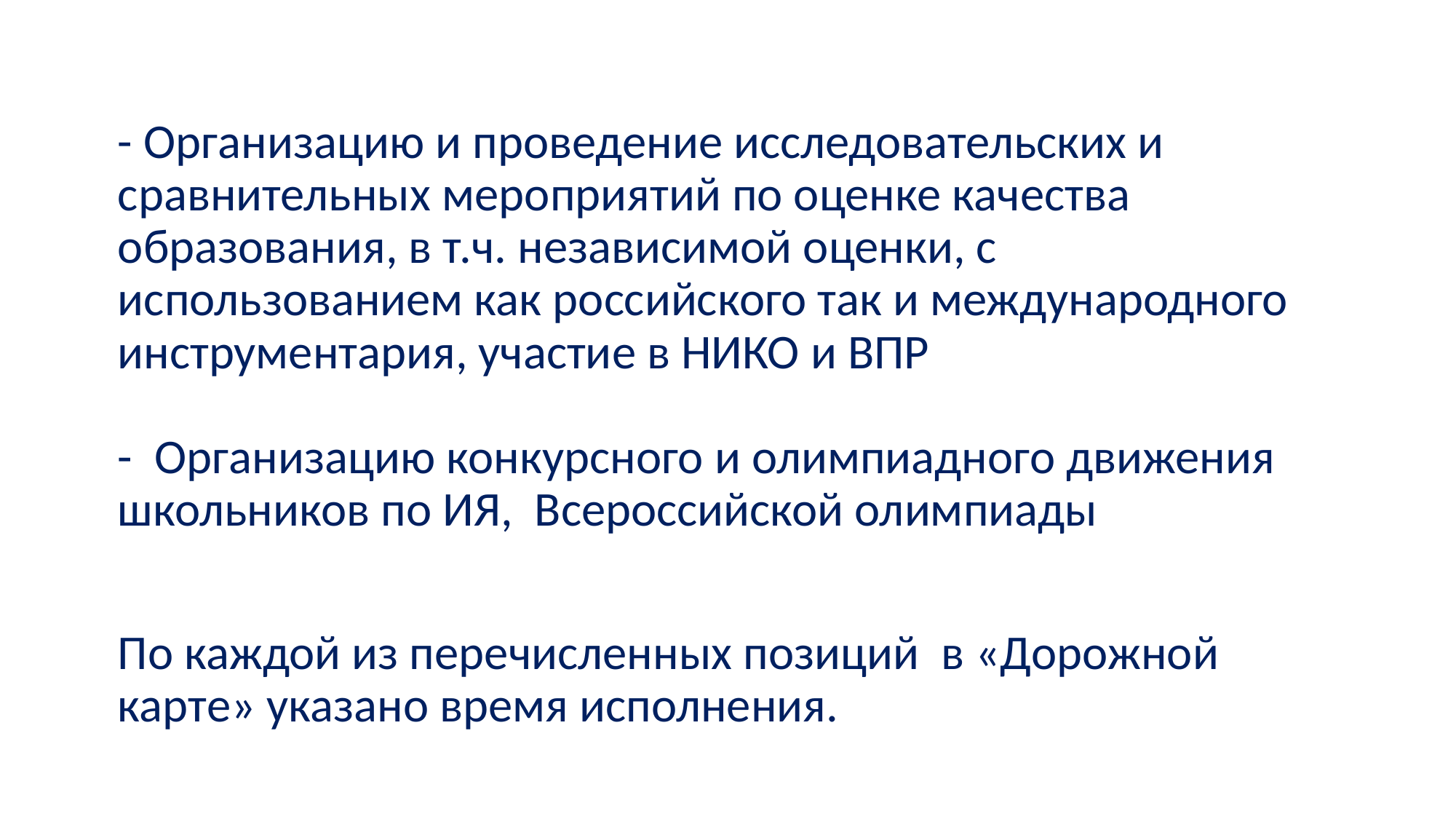

# - Организацию и проведение исследовательских и сравнительных мероприятий по оценке качества образования, в т.ч. независимой оценки, с использованием как российского так и международного инструментария, участие в НИКО и ВПР -  Организацию конкурсного и олимпиадного движения школьников по ИЯ,  Всероссийской олимпиады По каждой из перечисленных позиций  в «Дорожной карте» указано время исполнения.